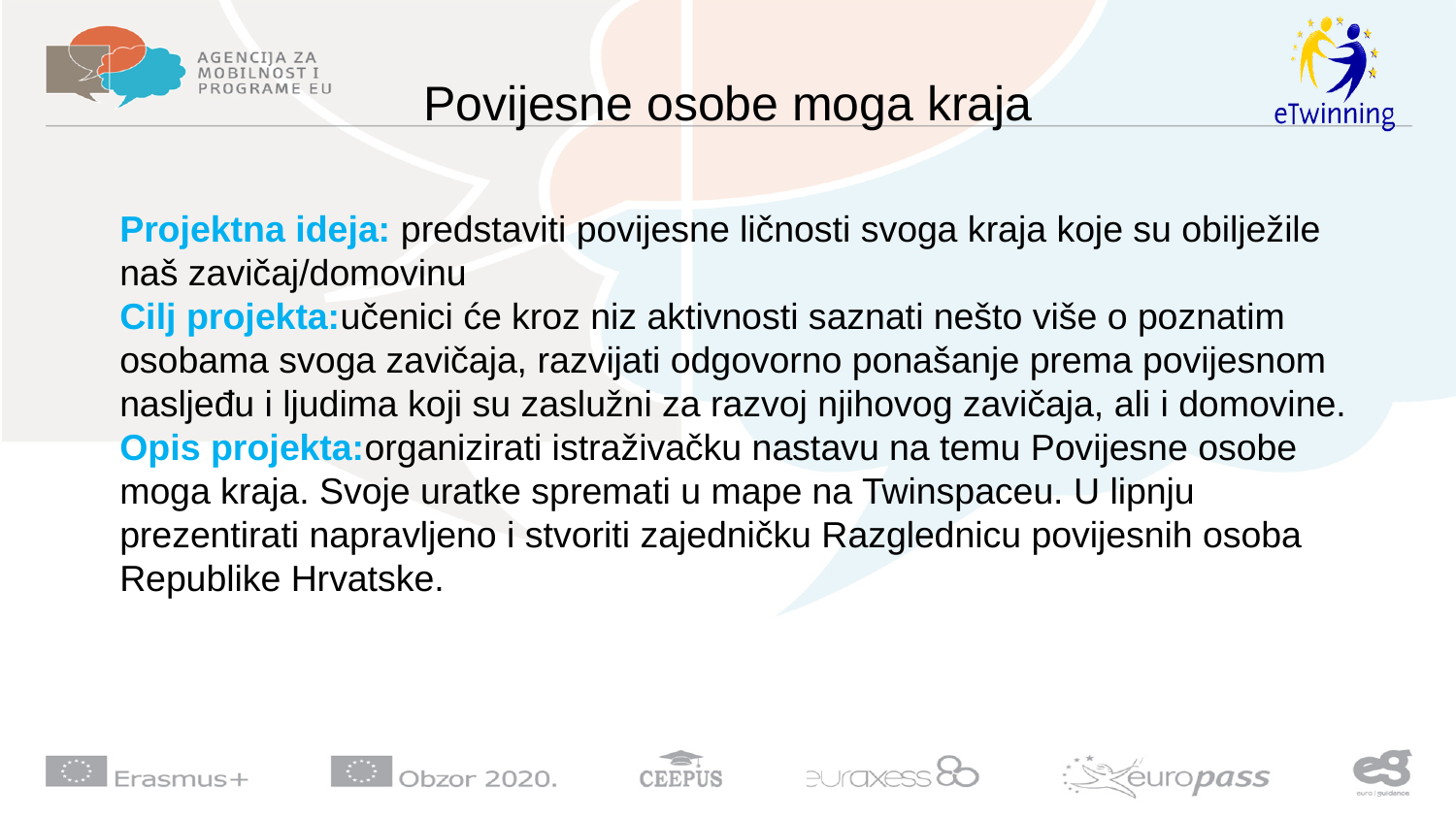

# Povijesne osobe moga kraja
Projektna ideja: predstaviti povijesne ličnosti svoga kraja koje su obilježile naš zavičaj/domovinu
Cilj projekta:učenici će kroz niz aktivnosti saznati nešto više o poznatim osobama svoga zavičaja, razvijati odgovorno ponašanje prema povijesnom nasljeđu i ljudima koji su zaslužni za razvoj njihovog zavičaja, ali i domovine.
Opis projekta:organizirati istraživačku nastavu na temu Povijesne osobe moga kraja. Svoje uratke spremati u mape na Twinspaceu. U lipnju prezentirati napravljeno i stvoriti zajedničku Razglednicu povijesnih osoba Republike Hrvatske.